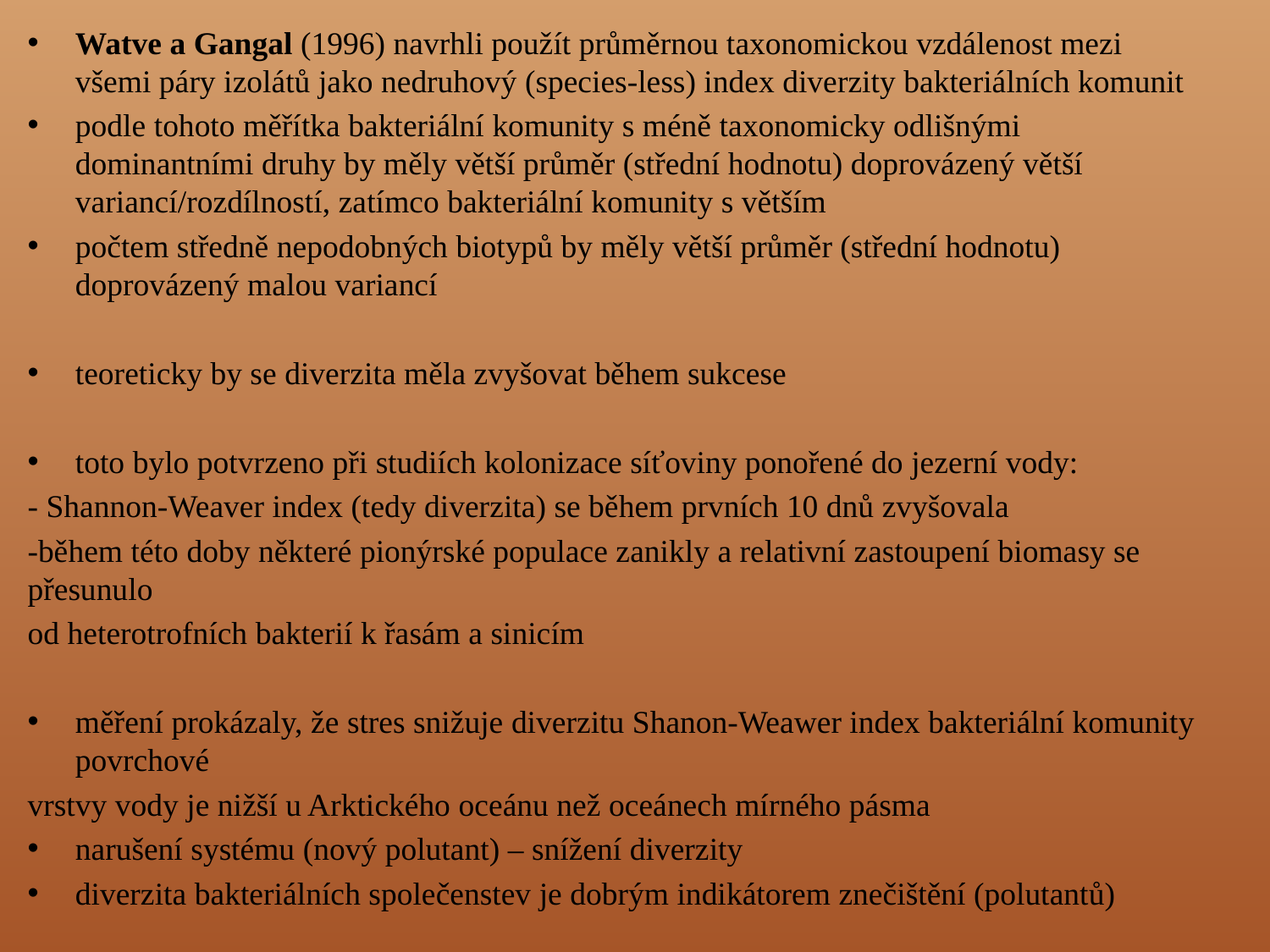

Watve a Gangal (1996) navrhli použít průměrnou taxonomickou vzdálenost mezi všemi páry izolátů jako nedruhový (species-less) index diverzity bakteriálních komunit
podle tohoto měřítka bakteriální komunity s méně taxonomicky odlišnými dominantními druhy by měly větší průměr (střední hodnotu) doprovázený větší variancí/rozdílností, zatímco bakteriální komunity s větším
počtem středně nepodobných biotypů by měly větší průměr (střední hodnotu) doprovázený malou variancí

teoreticky by se diverzita měla zvyšovat během sukcese

toto bylo potvrzeno při studiích kolonizace síťoviny ponořené do jezerní vody:
- Shannon-Weaver index (tedy diverzita) se během prvních 10 dnů zvyšovala
-během této doby některé pionýrské populace zanikly a relativní zastoupení biomasy se přesunulo
od heterotrofních bakterií k řasám a sinicím

měření prokázaly, že stres snižuje diverzitu Shanon-Weawer index bakteriální komunity povrchové
vrstvy vody je nižší u Arktického oceánu než oceánech mírného pásma
narušení systému (nový polutant) – snížení diverzity
diverzita bakteriálních společenstev je dobrým indikátorem znečištění (polutantů)